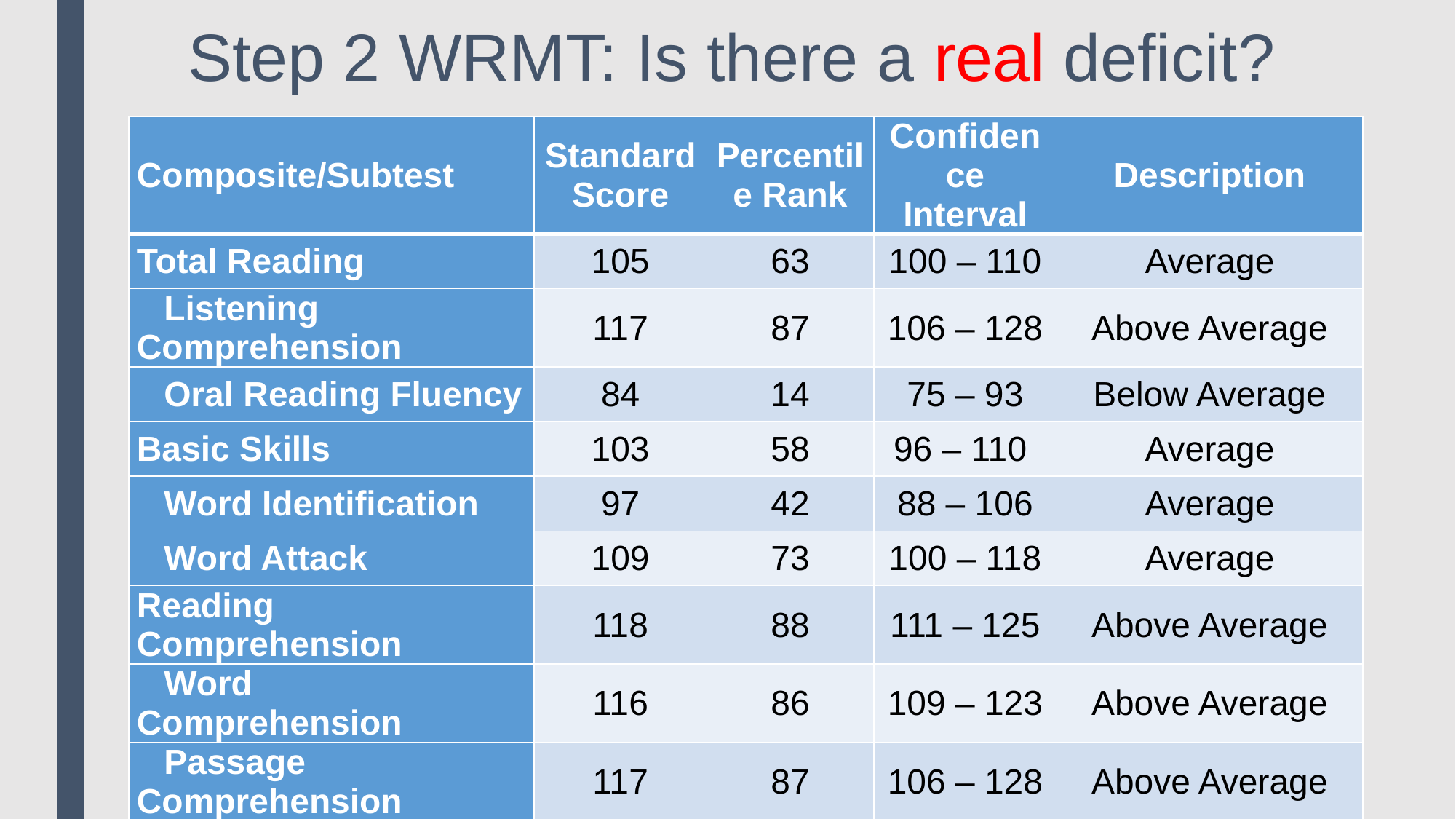

# Step 2 WRMT: Is there a real deficit?
| Composite/Subtest | Standard Score | Percentile Rank | Confidence Interval | Description |
| --- | --- | --- | --- | --- |
| Total Reading | 105 | 63 | 100 – 110 | Average |
| Listening Comprehension | 117 | 87 | 106 – 128 | Above Average |
| Oral Reading Fluency | 84 | 14 | 75 – 93 | Below Average |
| Basic Skills | 103 | 58 | 96 – 110 | Average |
| Word Identification | 97 | 42 | 88 – 106 | Average |
| Word Attack | 109 | 73 | 100 – 118 | Average |
| Reading Comprehension | 118 | 88 | 111 – 125 | Above Average |
| Word Comprehension | 116 | 86 | 109 – 123 | Above Average |
| Passage Comprehension | 117 | 87 | 106 – 128 | Above Average |